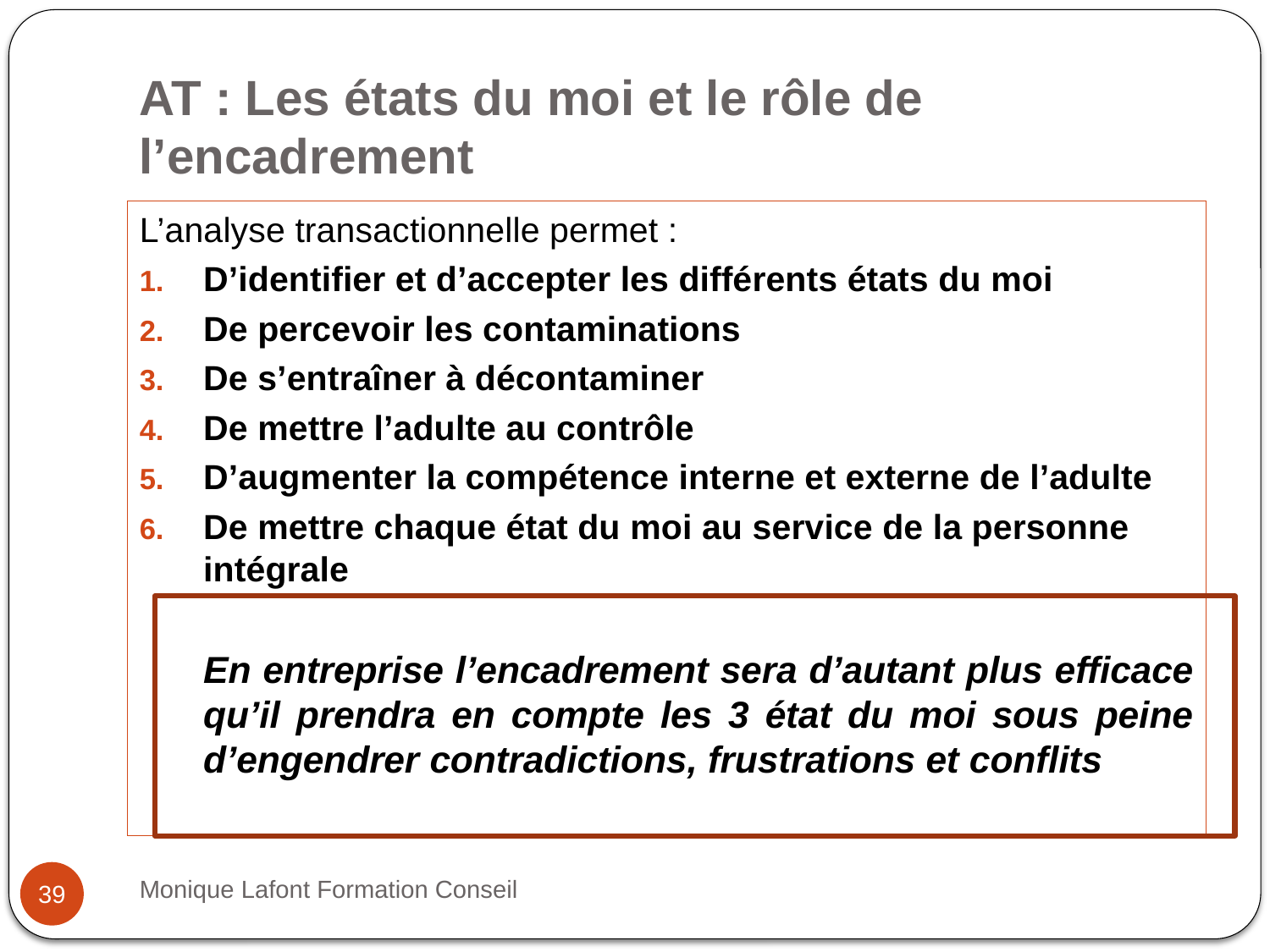

# AT : Les états du moi et le rôle de l’encadrement
L’analyse transactionnelle permet :
D’identifier et d’accepter les différents états du moi
De percevoir les contaminations
De s’entraîner à décontaminer
De mettre l’adulte au contrôle
D’augmenter la compétence interne et externe de l’adulte
De mettre chaque état du moi au service de la personne intégrale

	En entreprise l’encadrement sera d’autant plus efficace qu’il prendra en compte les 3 état du moi sous peine d’engendrer contradictions, frustrations et conflits

Monique Lafont Formation Conseil
39